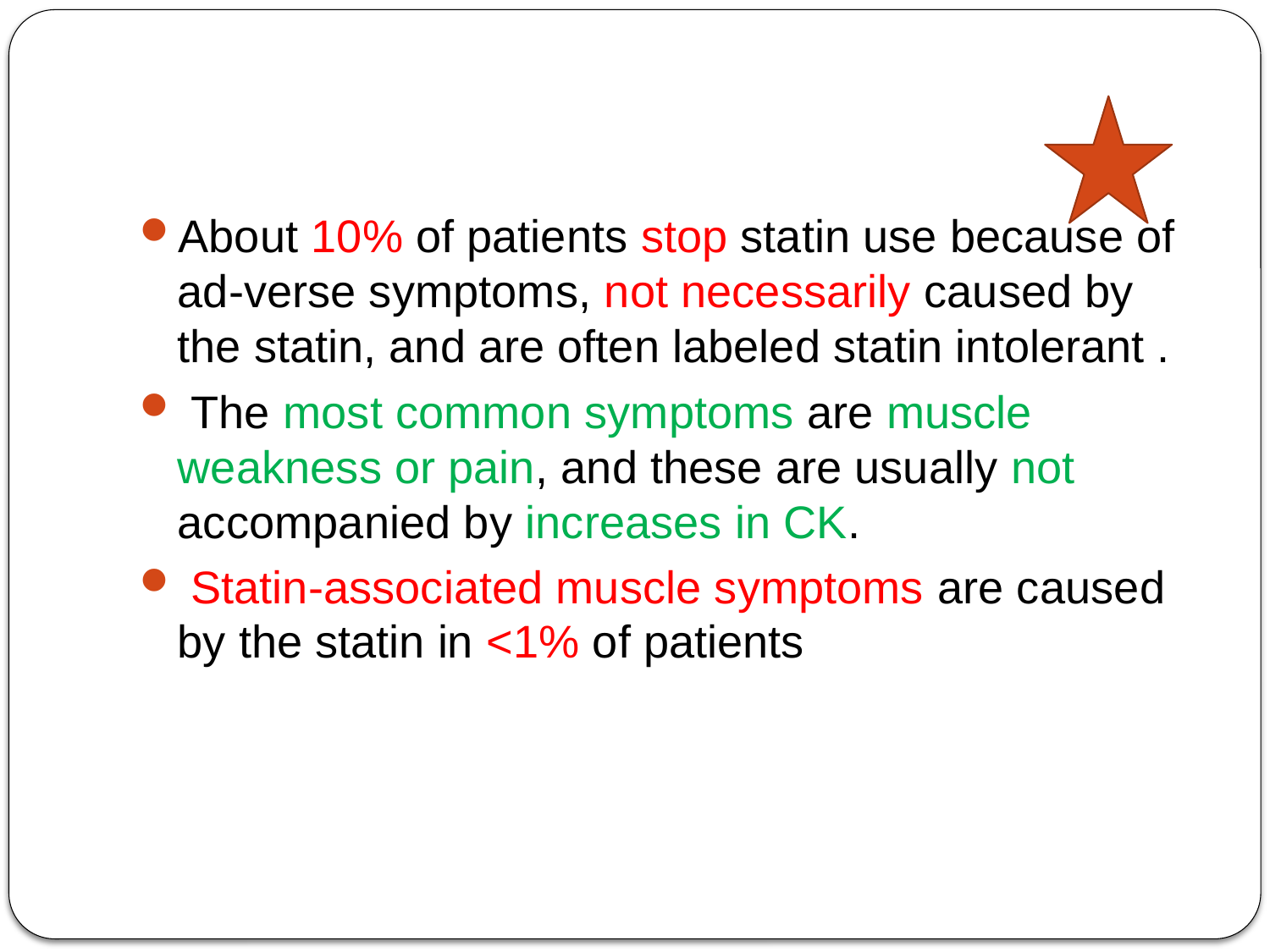

#

About 10% of patients stop statin use because of ad-verse symptoms, not necessarily caused by the statin, and are often labeled statin intolerant .
 The most common symptoms are muscle weakness or pain, and these are usually not accompanied by increases in CK.
 Statin-associated muscle symptoms are caused by the statin in <1% of patients